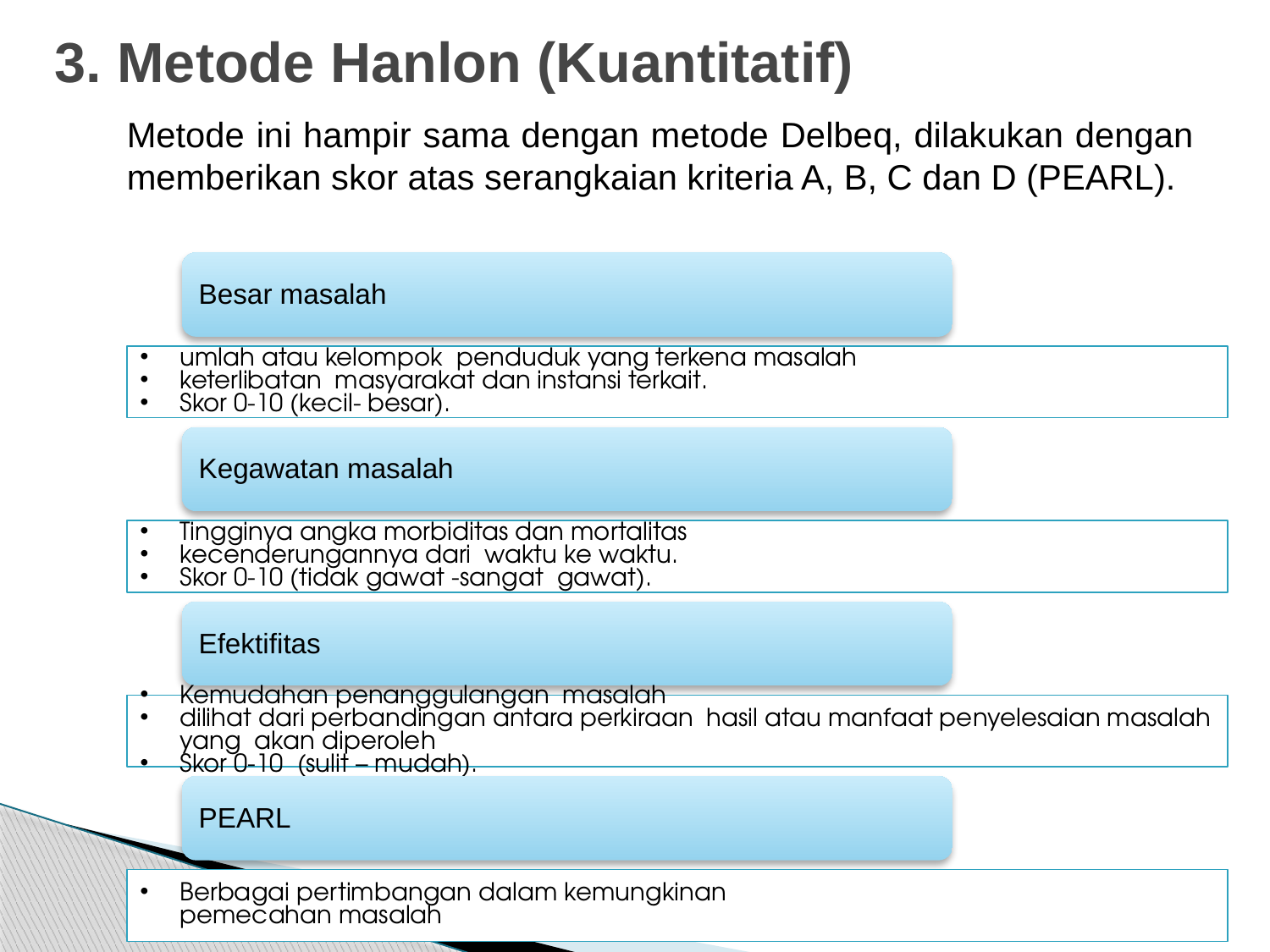

# 3. Metode Hanlon (Kuantitatif)
	Metode ini hampir sama dengan metode Delbeq, dilakukan dengan memberikan skor atas serangkaian kriteria A, B, C dan D (PEARL).
Besar masalah
umlah atau kelompok  penduduk yang terkena masalah
keterlibatan  masyarakat dan instansi terkait.
Skor 0-10 (kecil- besar).
Kegawatan masalah
Tingginya angka morbiditas dan mortalitas
kecenderungannya dari  waktu ke waktu.
Skor 0-10 (tidak gawat -sangat  gawat).
Efektifitas
Kemudahan penanggulangan  masalah
dilihat dari perbandingan antara perkiraan  hasil atau manfaat penyelesaian masalah yang  akan diperoleh
Skor 0-10  (sulit – mudah).
PEARL
Berbagai pertimbangan dalam kemungkinan 
pemecahan masalah